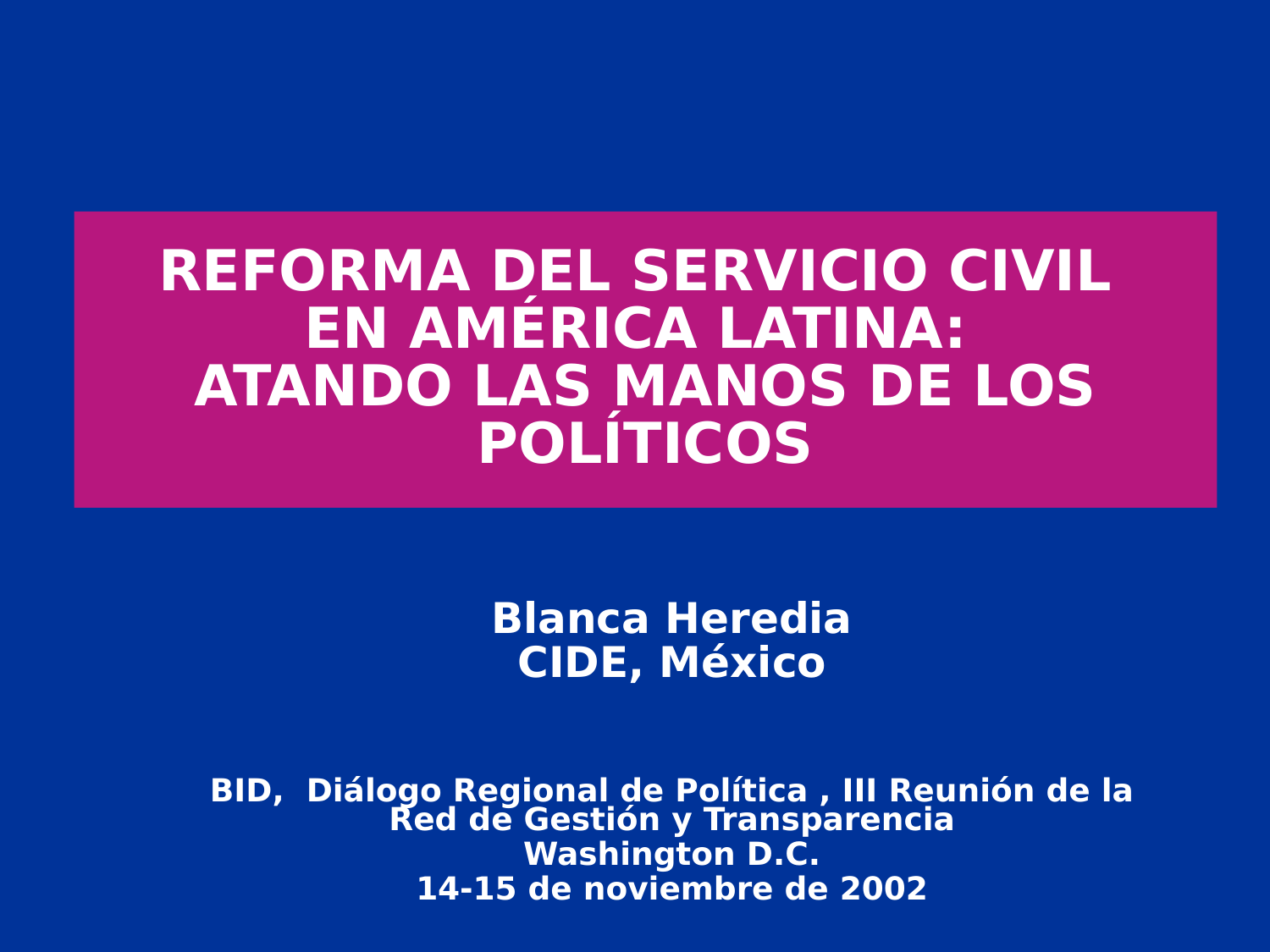

# REFORMA DEL SERVICIO CIVIL EN AMÉRICA LATINA: ATANDO LAS MANOS DE LOS POLÍTICOS

Blanca Heredia
CIDE, México

BID,  Diálogo Regional de Política , III Reunión de la Red de Gestión y Transparencia
Washington D.C.
14-15 de noviembre de 2002